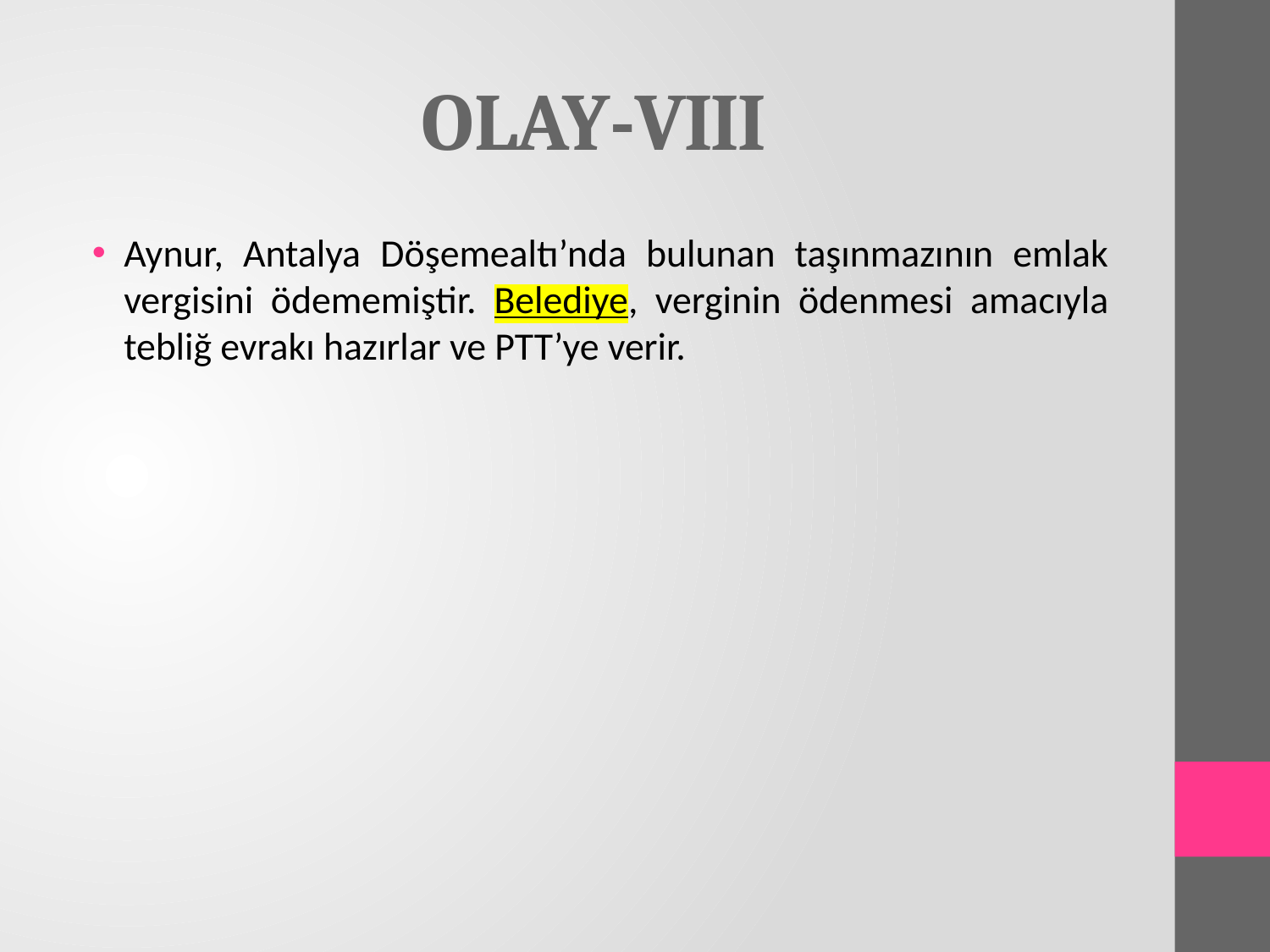

# OLAY-VIII
Aynur, Antalya Döşemealtı’nda bulunan taşınmazının emlak vergisini ödememiştir. Belediye, verginin ödenmesi amacıyla tebliğ evrakı hazırlar ve PTT’ye verir.